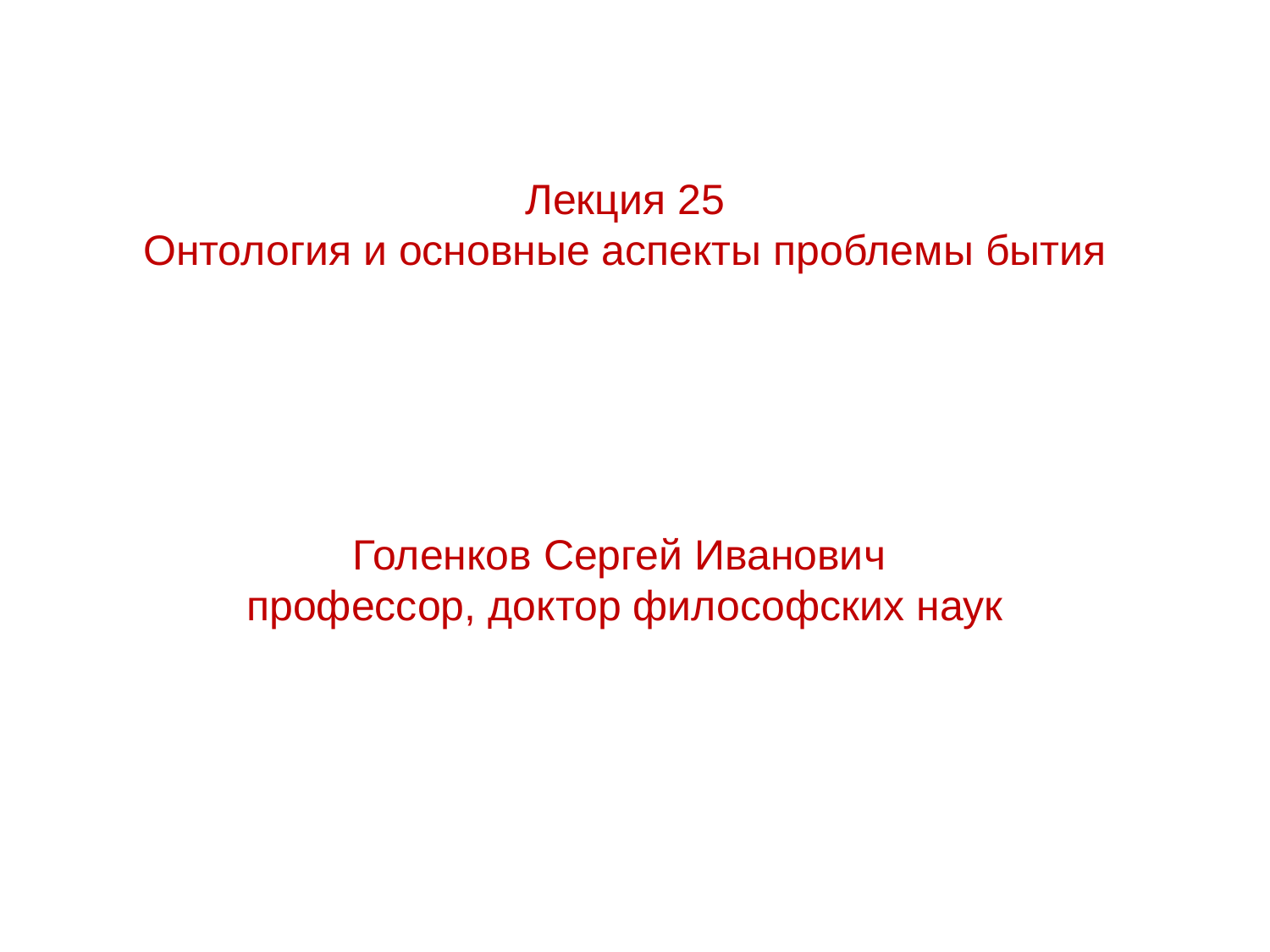

Лекция 25
Онтология и основные аспекты проблемы бытия

Голенков Сергей Иванович
профессор, доктор философских наук